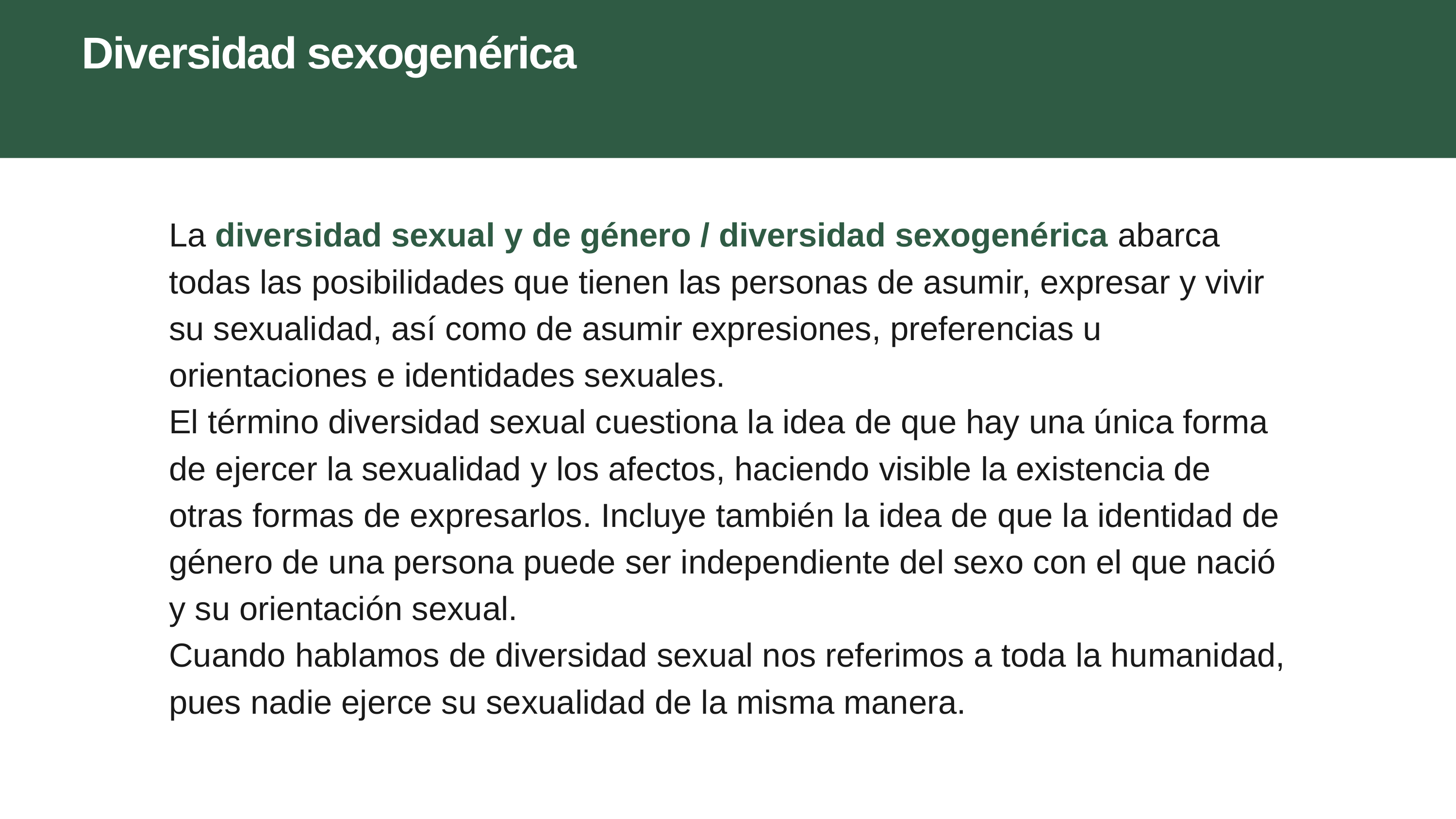

Diversidad sexogenérica
Contratar a más médicos.
Nuestro enfoque prioritario.
La diversidad sexual y de género / diversidad sexogenérica abarca todas las posibilidades que tienen las personas de asumir, expresar y vivir su sexualidad, así como de asumir expresiones, preferencias u orientaciones e identidades sexuales.
El término diversidad sexual cuestiona la idea de que hay una única forma de ejercer la sexualidad y los afectos, haciendo visible la existencia de otras formas de expresarlos. Incluye también la idea de que la identidad de género de una persona puede ser independiente del sexo con el que nació y su orientación sexual.
Cuando hablamos de diversidad sexual nos referimos a toda la humanidad, pues nadie ejerce su sexualidad de la misma manera.